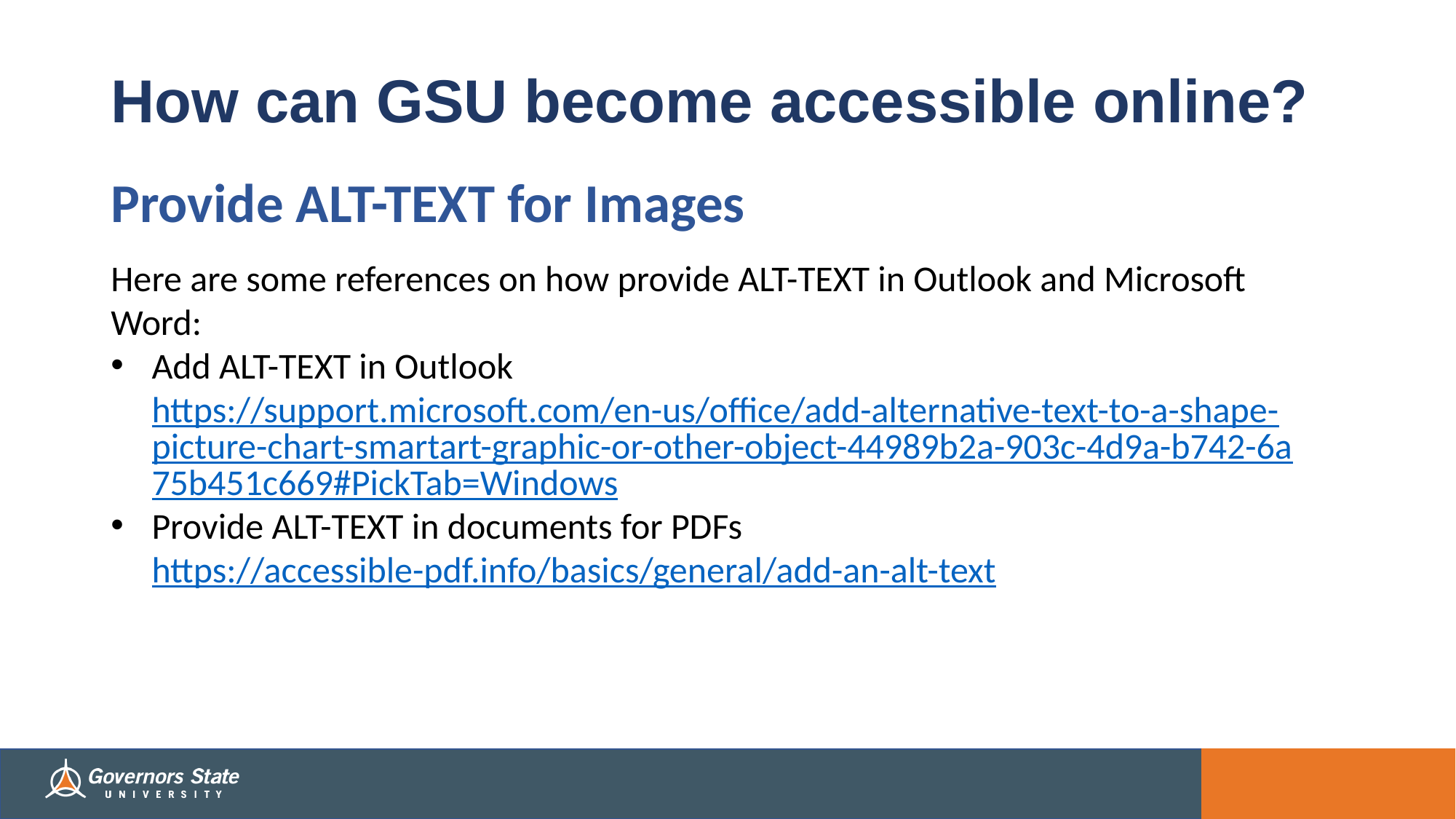

# How can GSU become accessible online?
Provide ALT-TEXT for Images

Here are some references on how provide ALT-TEXT in Outlook and Microsoft Word:
Add ALT-TEXT in Outlook
https://support.microsoft.com/en-us/office/add-alternative-text-to-a-shape-picture-chart-smartart-graphic-or-other-object-44989b2a-903c-4d9a-b742-6a75b451c669#PickTab=Windows
Provide ALT-TEXT in documents for PDFs
https://accessible-pdf.info/basics/general/add-an-alt-text